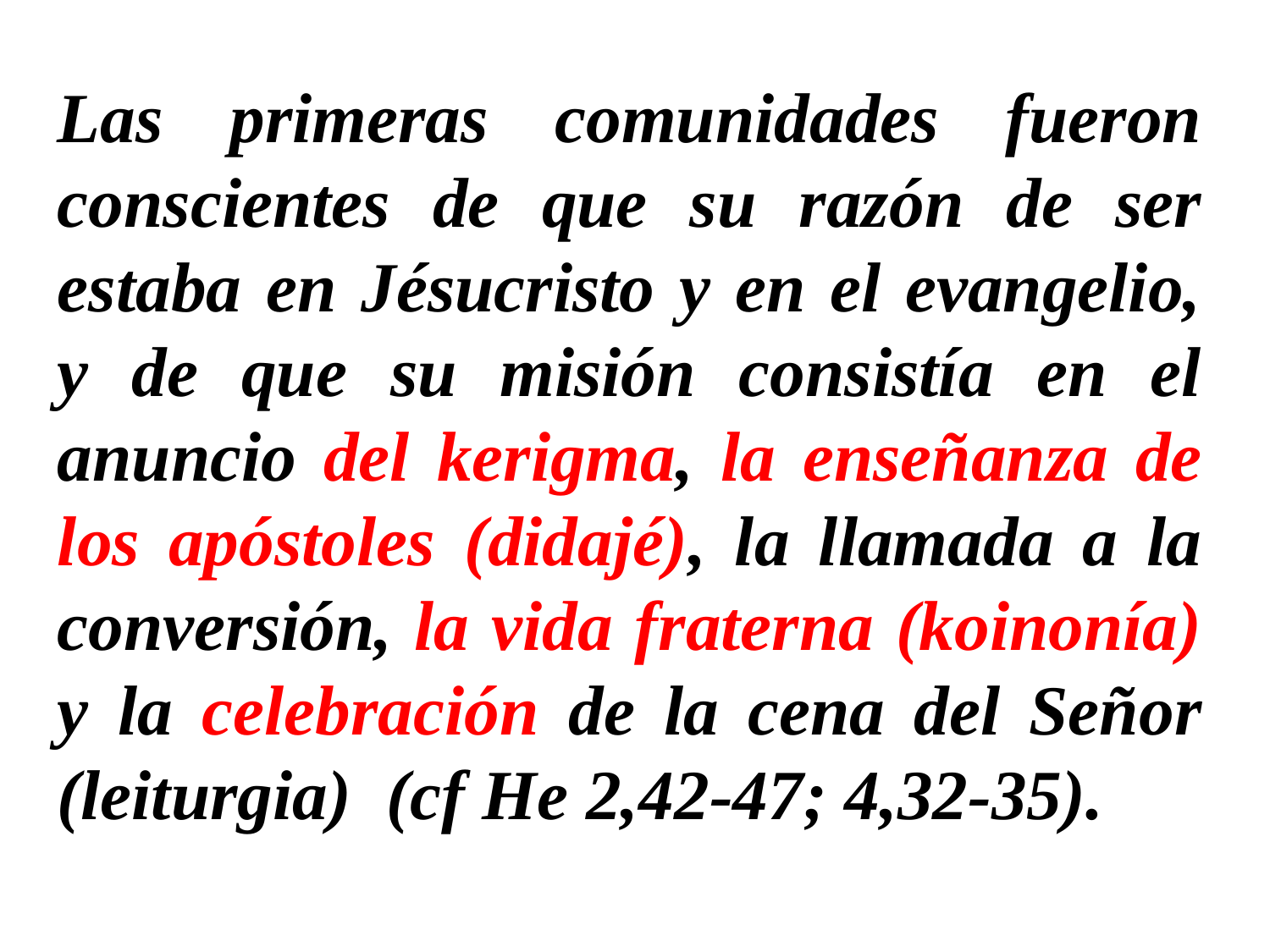

Las primeras comunidades fueron conscientes de que su razón de ser estaba en Jésucristo y en el evangelio, y de que su misión consistía en el anuncio del kerigma, la enseñanza de los apóstoles (didajé), la llamada a la conversión, la vida fraterna (koinonía) y la celebración de la cena del Señor (leiturgia)  (cf He 2,42-47; 4,32-35).